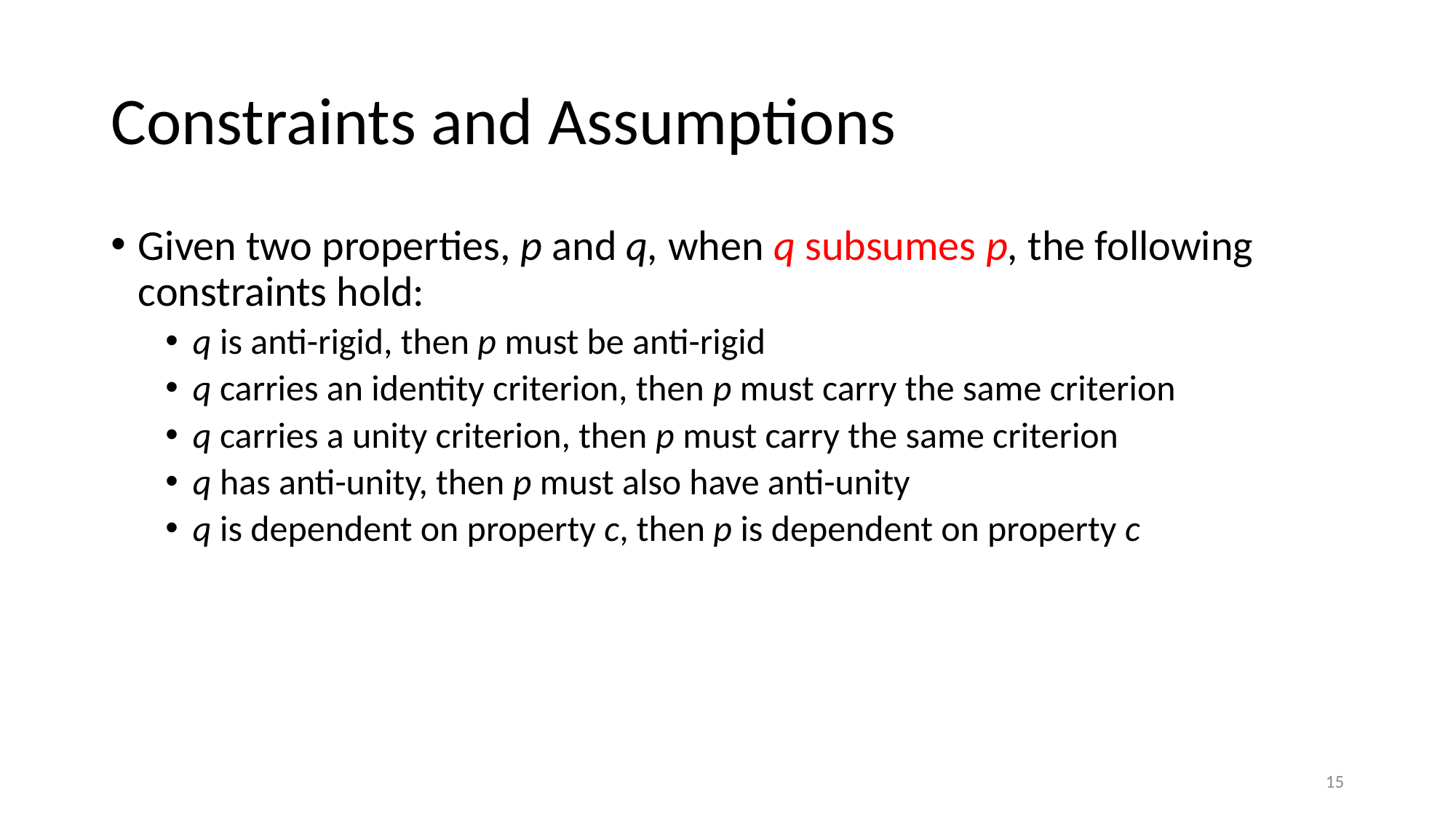

# Constraints and Assumptions
Given two properties, p and q, when q subsumes p, the following constraints hold:
q is anti-rigid, then p must be anti-rigid
q carries an identity criterion, then p must carry the same criterion
q carries a unity criterion, then p must carry the same criterion
q has anti-unity, then p must also have anti-unity
q is dependent on property c, then p is dependent on property c
15